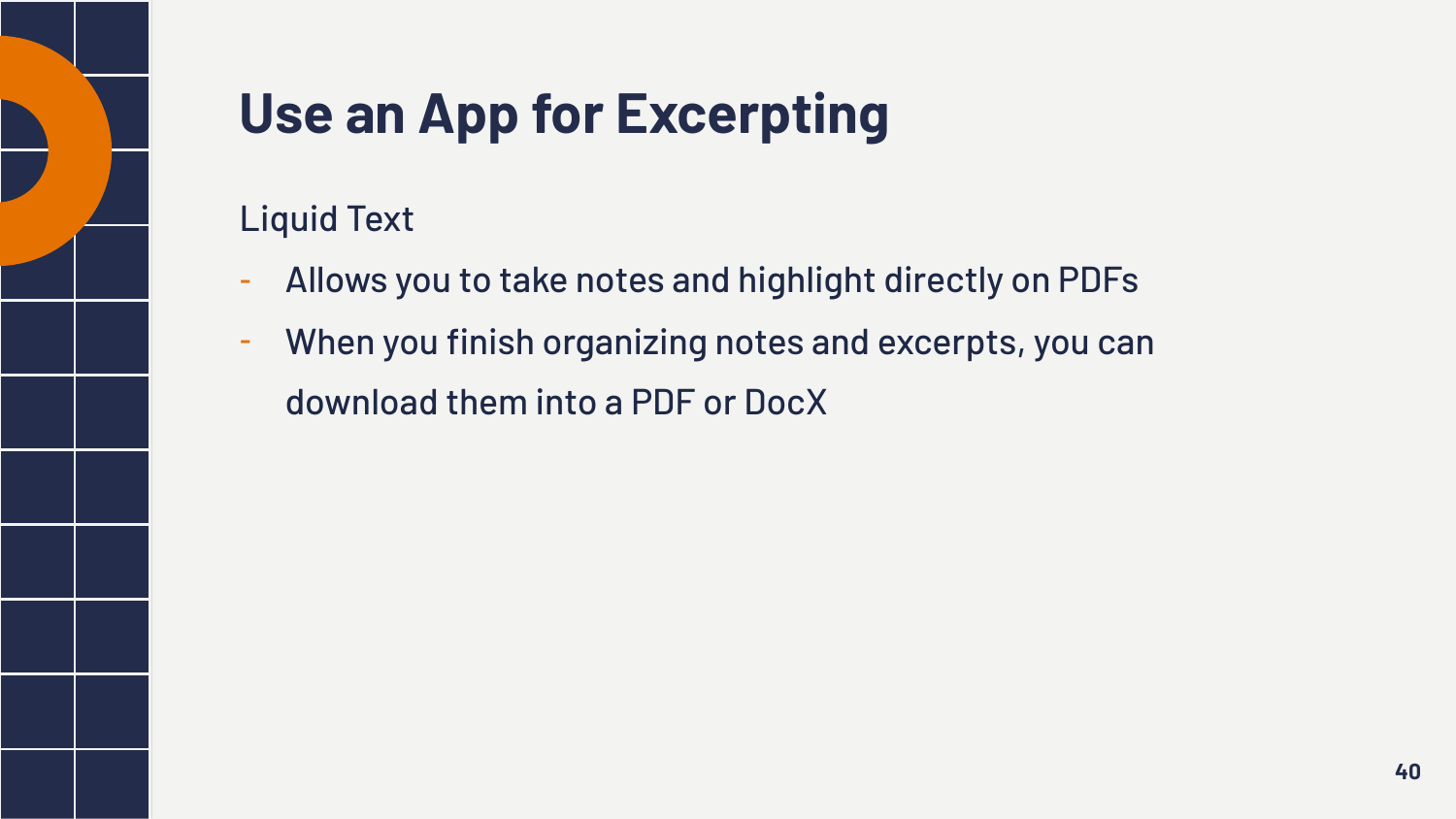

Use an App for Excerpting

Liquid Text
Allows you to take notes and highlight directly on PDFs
When you finish organizing notes and excerpts, you can download them into a PDF or DocX

40